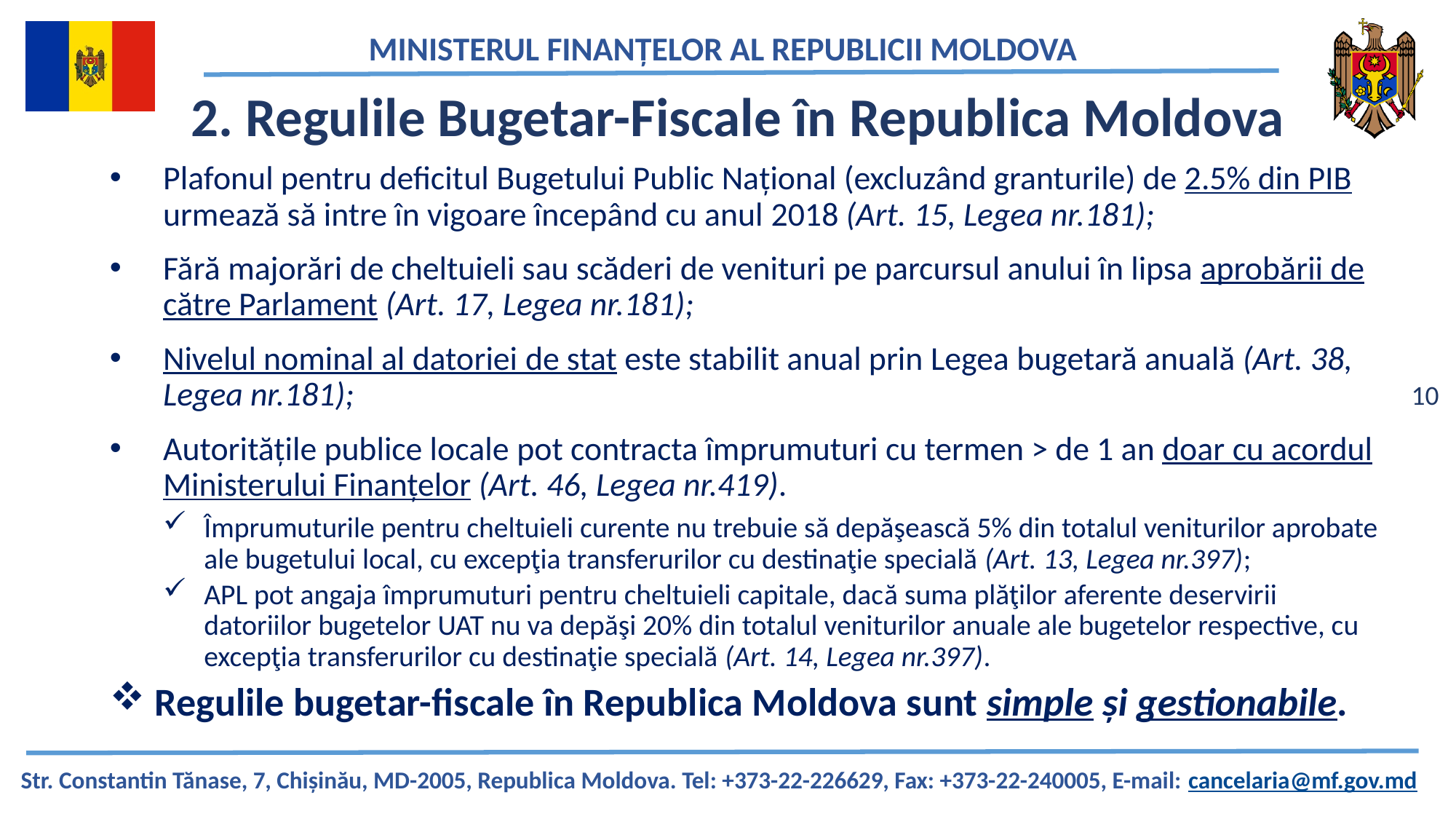

# 2. Regulile Bugetar-Fiscale în Republica Moldova
Plafonul pentru deficitul Bugetului Public Național (excluzând granturile) de 2.5% din PIB urmează să intre în vigoare începând cu anul 2018 (Art. 15, Legea nr.181);
Fără majorări de cheltuieli sau scăderi de venituri pe parcursul anului în lipsa aprobării de către Parlament (Art. 17, Legea nr.181);
Nivelul nominal al datoriei de stat este stabilit anual prin Legea bugetară anuală (Art. 38, Legea nr.181);
Autoritățile publice locale pot contracta împrumuturi cu termen > de 1 an doar cu acordul Ministerului Finanțelor (Art. 46, Legea nr.419).
Împrumuturile pentru cheltuieli curente nu trebuie să depăşească 5% din totalul veniturilor aprobate ale bugetului local, cu excepţia transferurilor cu destinaţie specială (Art. 13, Legea nr.397);
APL pot angaja împrumuturi pentru cheltuieli capitale, dacă suma plăţilor aferente deservirii datoriilor bugetelor UAT nu va depăşi 20% din totalul veniturilor anuale ale bugetelor respective, cu excepţia transferurilor cu destinaţie specială (Art. 14, Legea nr.397).
 Regulile bugetar-fiscale în Republica Moldova sunt simple și gestionabile.